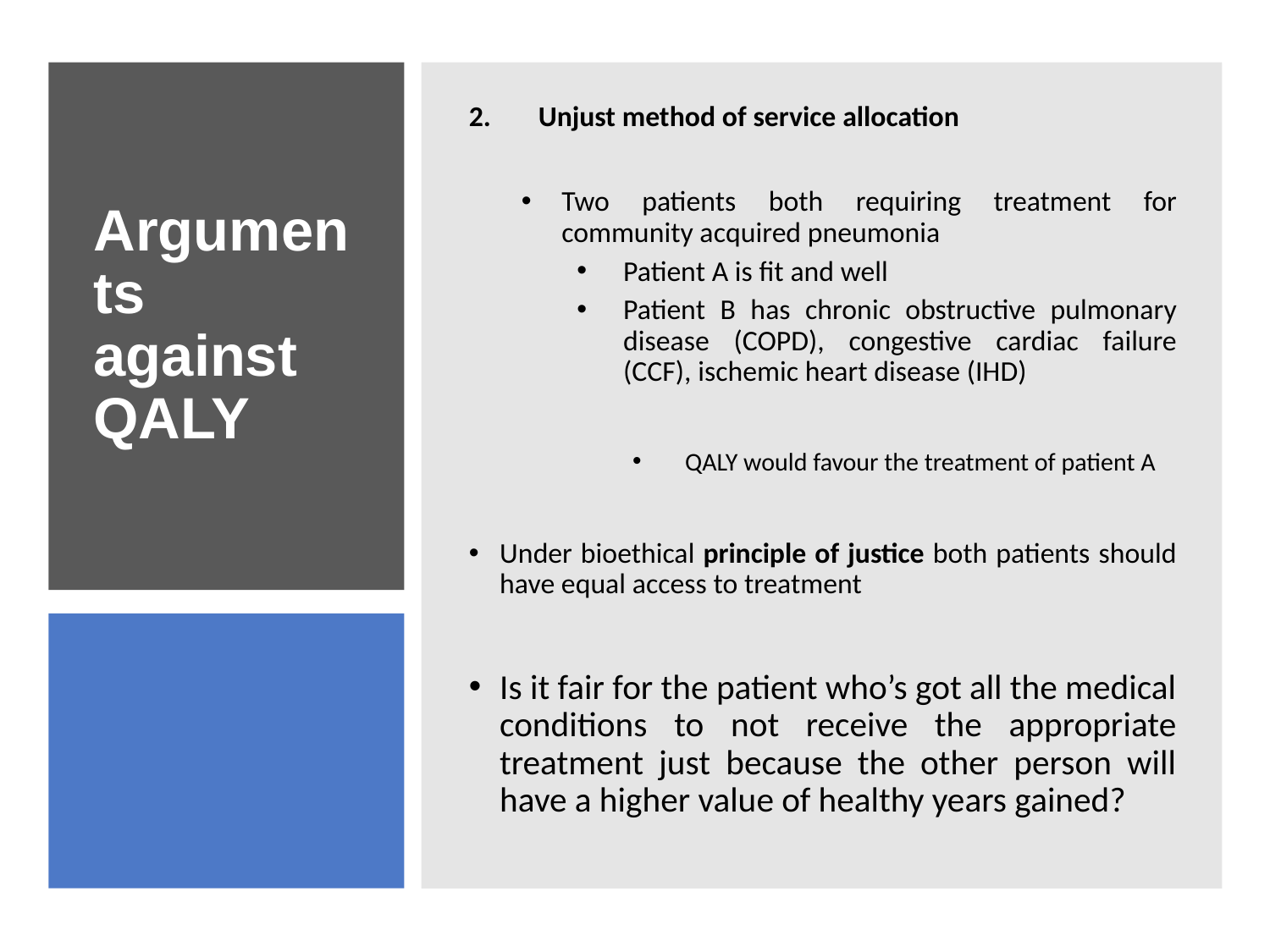

Unjust method of service allocation

Two patients both requiring treatment for community acquired pneumonia
Patient A is fit and well
Patient B has chronic obstructive pulmonary disease (COPD), congestive cardiac failure (CCF), ischemic heart disease (IHD)

QALY would favour the treatment of patient A

Under bioethical principle of justice both patients should have equal access to treatment

Is it fair for the patient who’s got all the medical conditions to not receive the appropriate treatment just because the other person will have a higher value of healthy years gained?

# Arguments against QALY